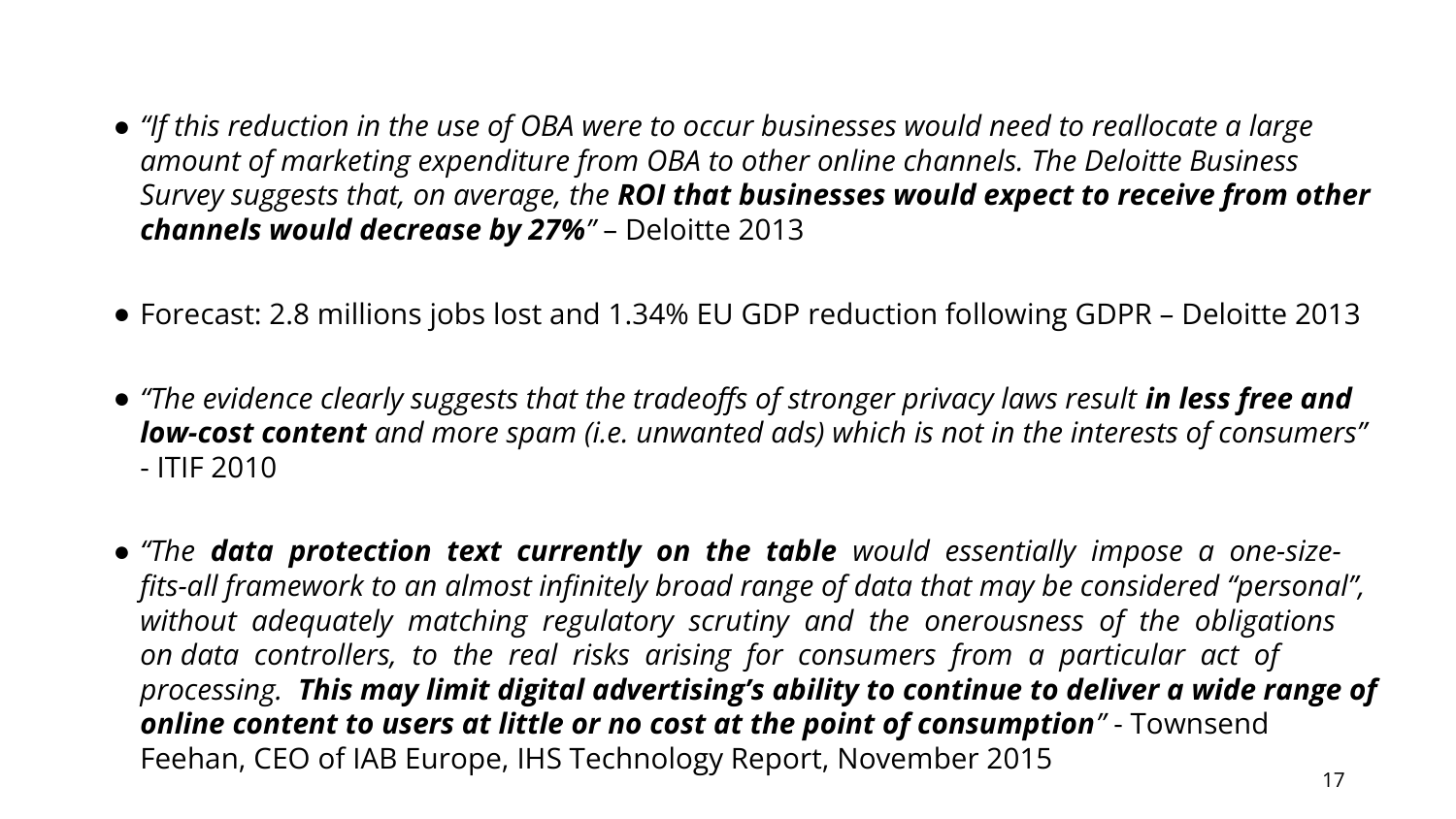

“If this reduction in the use of OBA were to occur businesses would need to reallocate a large amount of marketing expenditure from OBA to other online channels. The Deloitte Business Survey suggests that, on average, the ROI that businesses would expect to receive from other channels would decrease by 27%” – Deloitte 2013
Forecast: 2.8 millions jobs lost and 1.34% EU GDP reduction following GDPR – Deloitte 2013
“The evidence clearly suggests that the tradeoffs of stronger privacy laws result in less free and low-cost content and more spam (i.e. unwanted ads) which is not in the interests of consumers” - ITIF 2010
“The  data  protection  text  currently  on  the  table  would  essentially  impose  a  one-size-fits-all framework to an almost infinitely broad range of data that may be considered “personal”, without  adequately  matching  regulatory  scrutiny  and  the  onerousness  of  the  obligations  on data  controllers,  to  the  real  risks  arising  for  consumers  from  a  particular  act  of  processing.  This may limit digital advertising’s ability to continue to deliver a wide range of online content to users at little or no cost at the point of consumption” - Townsend Feehan, CEO of IAB Europe, IHS Technology Report, November 2015

17